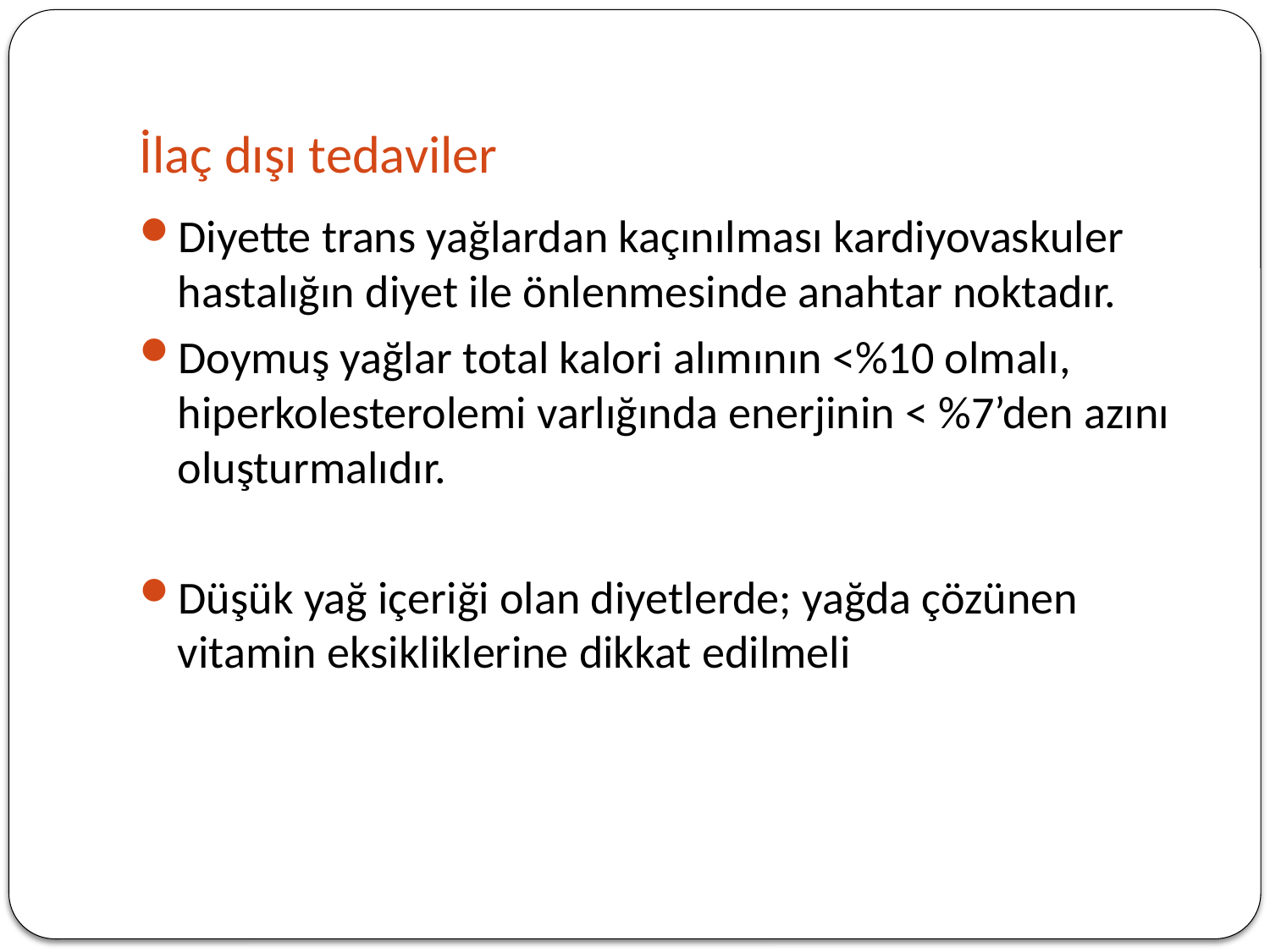

# İlaç dışı tedaviler
Diyette trans yağlardan kaçınılması kardiyovaskuler hastalığın diyet ile önlenmesinde anahtar noktadır.
Doymuş yağlar total kalori alımının <%10 olmalı, hiperkolesterolemi varlığında enerjinin < %7’den azını oluşturmalıdır.

Düşük yağ içeriği olan diyetlerde; yağda çözünen vitamin eksikliklerine dikkat edilmeli